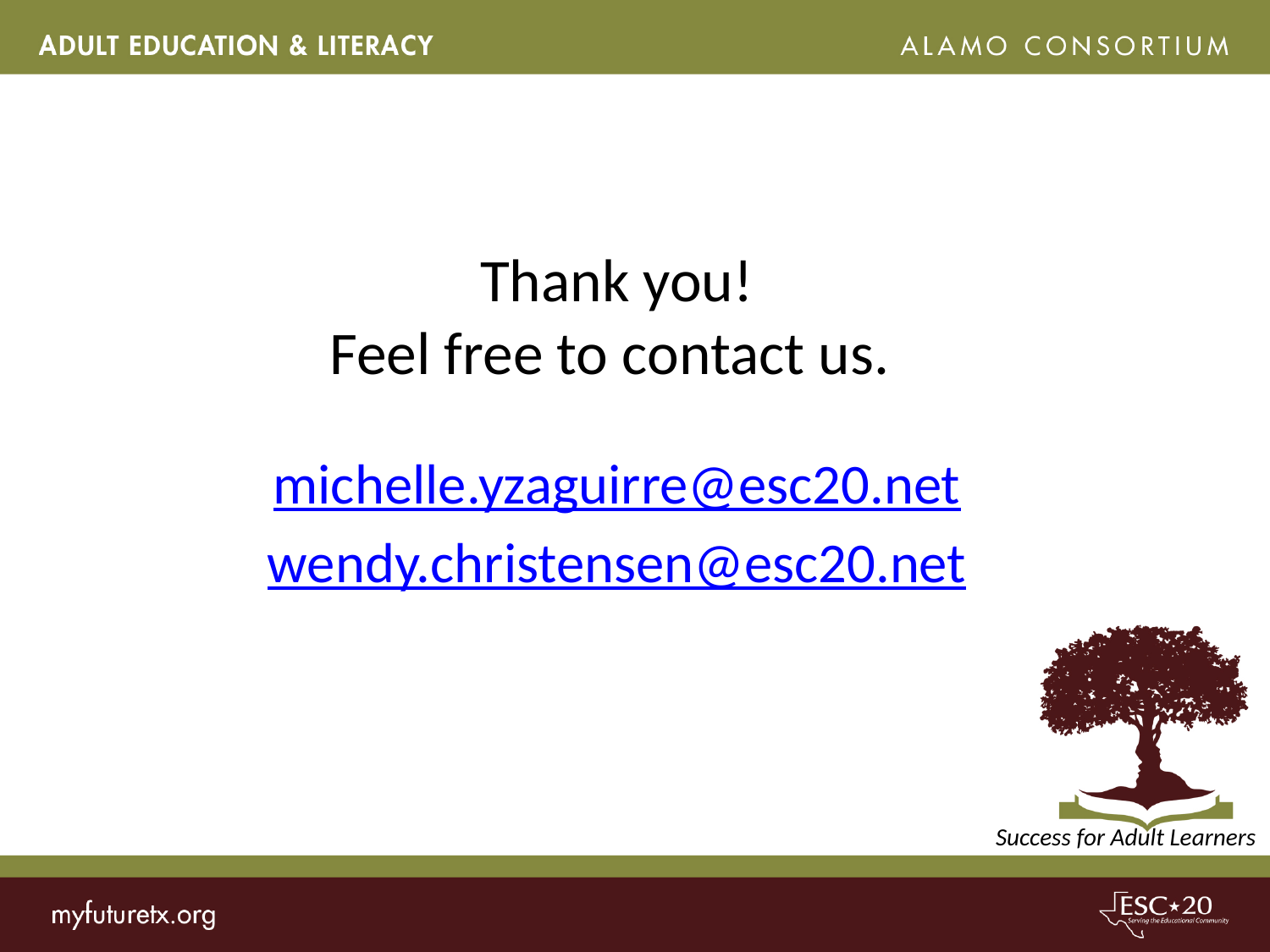

# Thank you! Feel free to contact us.
michelle.yzaguirre@esc20.net
wendy.christensen@esc20.net